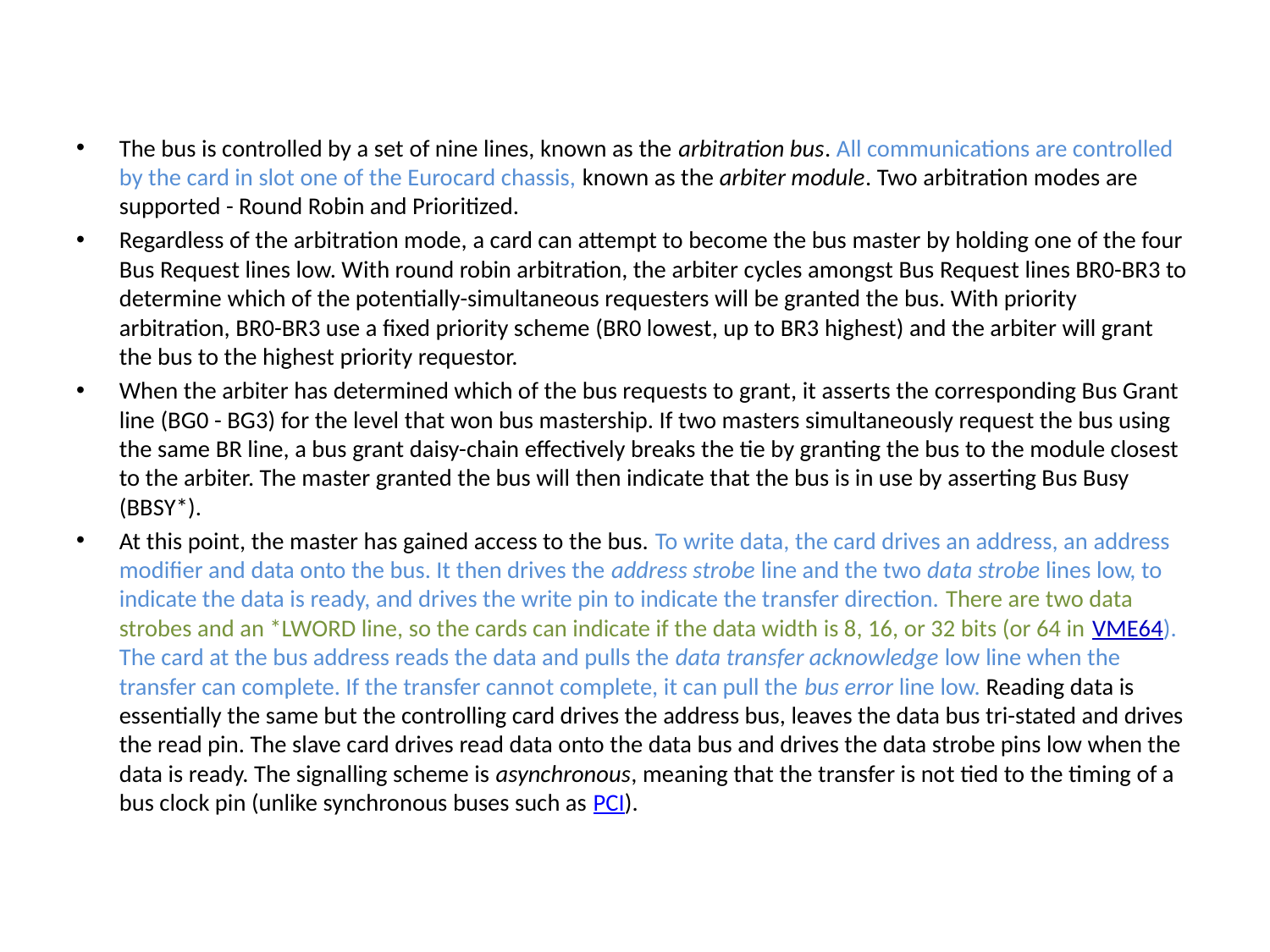

#
The bus is controlled by a set of nine lines, known as the arbitration bus. All communications are controlled by the card in slot one of the Eurocard chassis, known as the arbiter module. Two arbitration modes are supported - Round Robin and Prioritized.
Regardless of the arbitration mode, a card can attempt to become the bus master by holding one of the four Bus Request lines low. With round robin arbitration, the arbiter cycles amongst Bus Request lines BR0-BR3 to determine which of the potentially-simultaneous requesters will be granted the bus. With priority arbitration, BR0-BR3 use a fixed priority scheme (BR0 lowest, up to BR3 highest) and the arbiter will grant the bus to the highest priority requestor.
When the arbiter has determined which of the bus requests to grant, it asserts the corresponding Bus Grant line (BG0 - BG3) for the level that won bus mastership. If two masters simultaneously request the bus using the same BR line, a bus grant daisy-chain effectively breaks the tie by granting the bus to the module closest to the arbiter. The master granted the bus will then indicate that the bus is in use by asserting Bus Busy (BBSY*).
At this point, the master has gained access to the bus. To write data, the card drives an address, an address modifier and data onto the bus. It then drives the address strobe line and the two data strobe lines low, to indicate the data is ready, and drives the write pin to indicate the transfer direction. There are two data strobes and an *LWORD line, so the cards can indicate if the data width is 8, 16, or 32 bits (or 64 in VME64). The card at the bus address reads the data and pulls the data transfer acknowledge low line when the transfer can complete. If the transfer cannot complete, it can pull the bus error line low. Reading data is essentially the same but the controlling card drives the address bus, leaves the data bus tri-stated and drives the read pin. The slave card drives read data onto the data bus and drives the data strobe pins low when the data is ready. The signalling scheme is asynchronous, meaning that the transfer is not tied to the timing of a bus clock pin (unlike synchronous buses such as PCI).